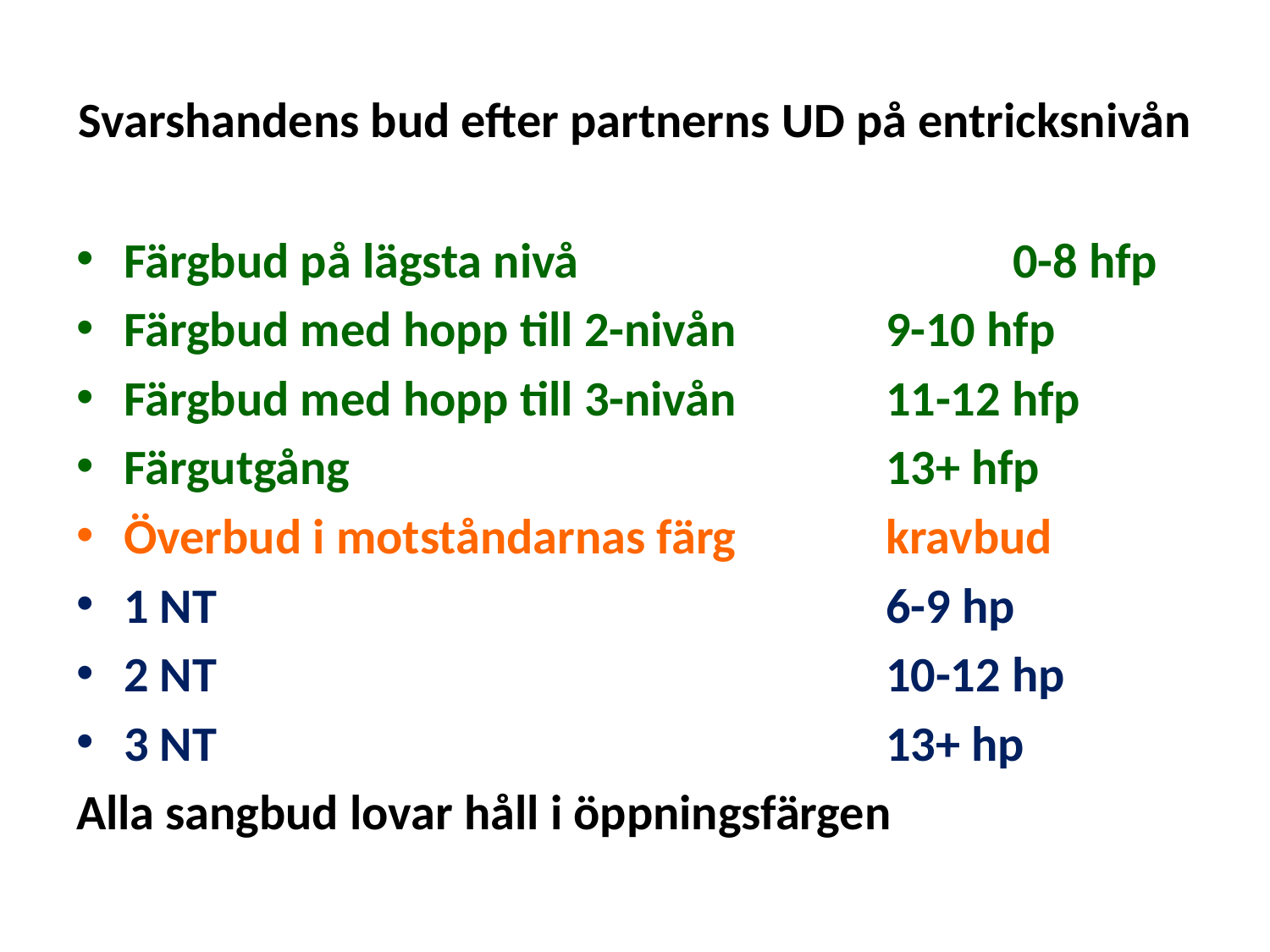

# Svarshandens bud efter partnerns UD på entricksnivån
Färgbud på lägsta nivå				0-8 hfp
Färgbud med hopp till 2-nivån		9-10 hfp
Färgbud med hopp till 3-nivån		11-12 hfp
Färgutgång					13+ hfp
Överbud i motståndarnas färg		kravbud
1 NT						6-9 hp
2 NT						10-12 hp
3 NT						13+ hp
Alla sangbud lovar håll i öppningsfärgen